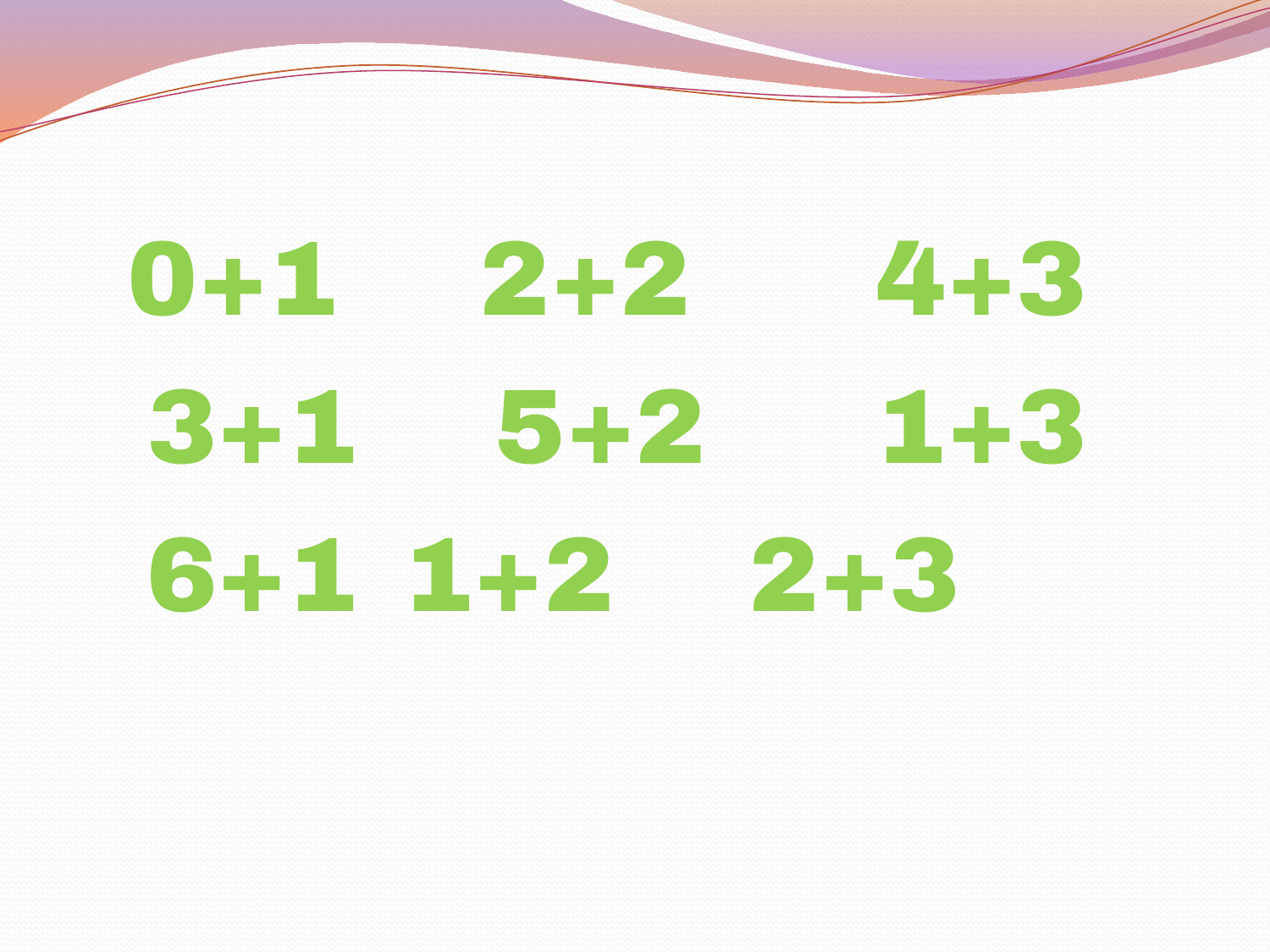

0+1    2+2		4+3
  3+1  	5+2		1+3
  6+1	 1+2		2+3